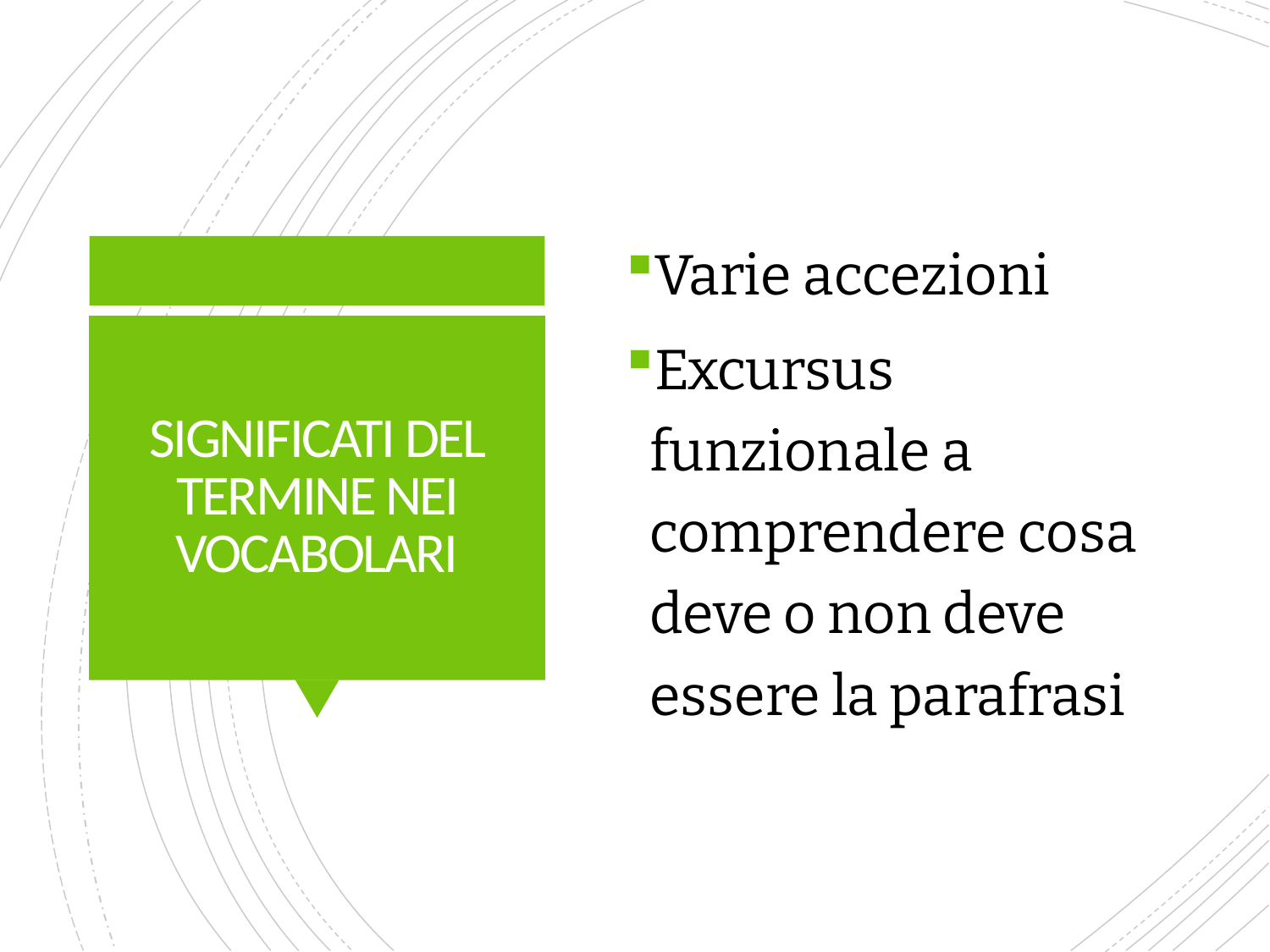

Varie accezioni
Excursus funzionale a comprendere cosa deve o non deve essere la parafrasi
# SIGNIFICATI DEL TERMINE NEI VOCABOLARI